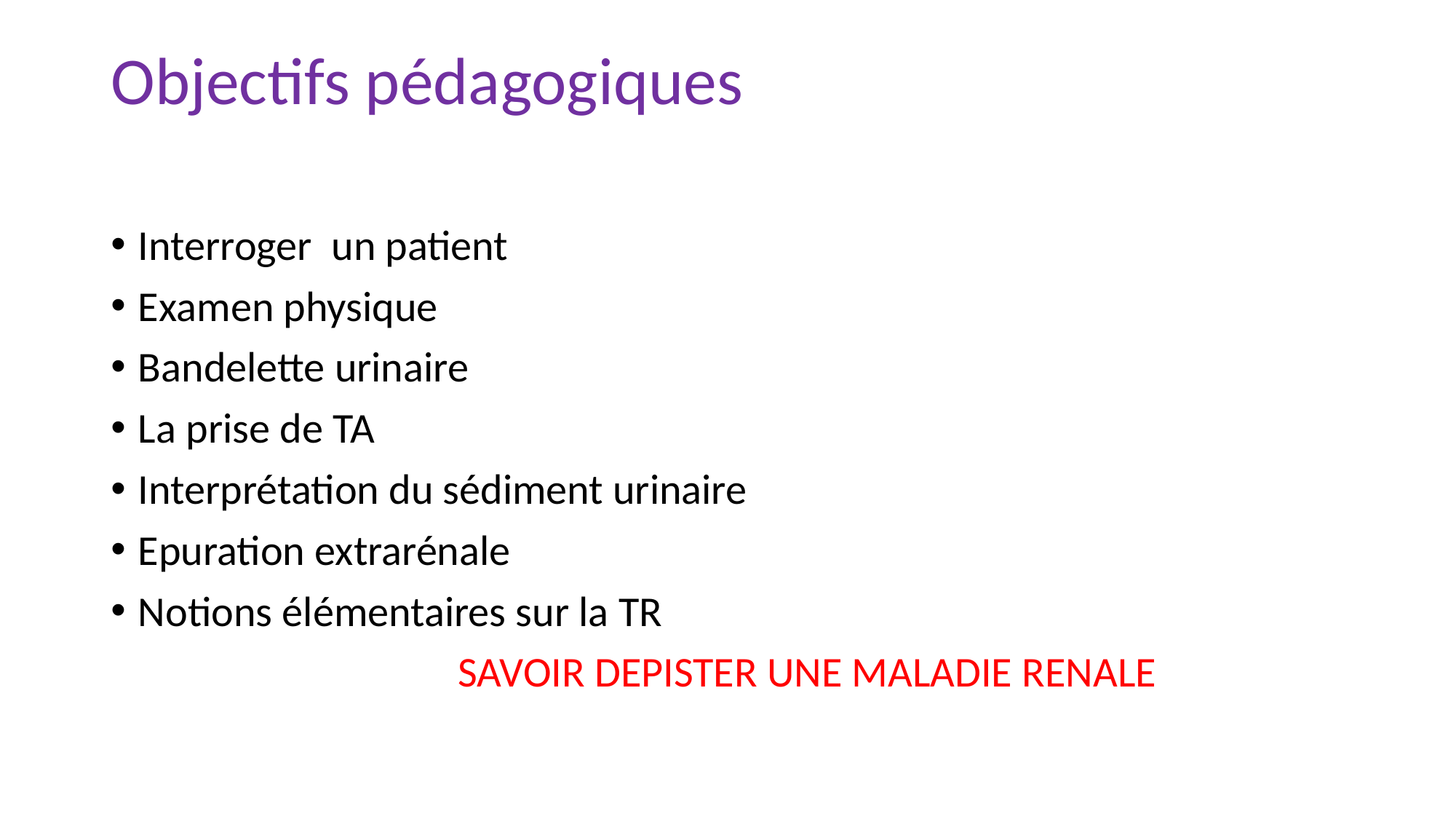

# Objectifs pédagogiques
Interroger  un patient
Examen physique
Bandelette urinaire
La prise de TA
Interprétation du sédiment urinaire
Epuration extrarénale
Notions élémentaires sur la TR
                                    SAVOIR DEPISTER UNE MALADIE RENALE